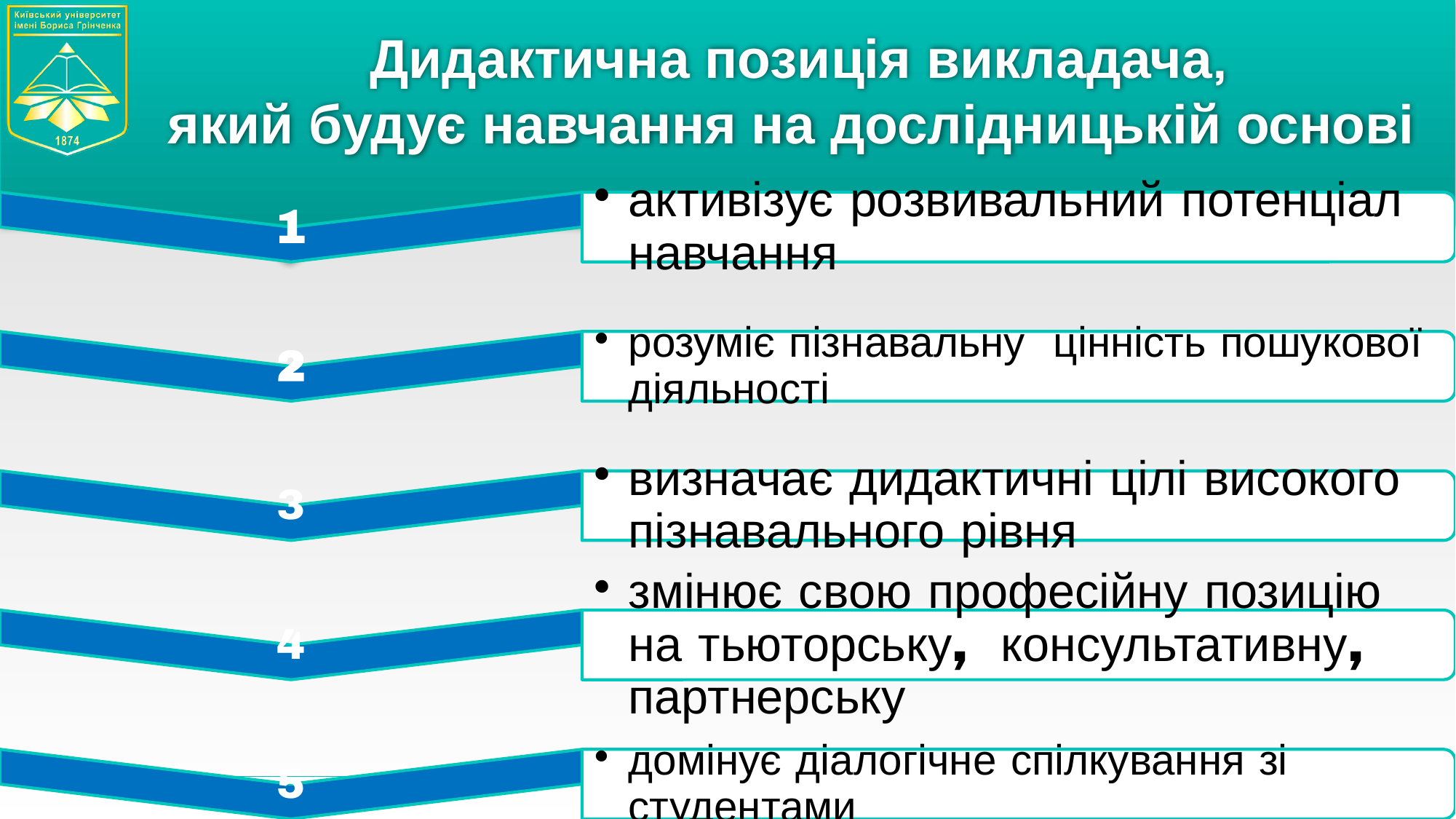

# Дидактична позиція викладача, який будує навчання на дослідницькій основі
1
3
визначає дидактичні цілі високого пізнавального рівня
4
змінює свою професійну позицію на тьюторську,  консультативну, партнерську
5
розуміє пізнавальну  цінність пошукової діяльності
2
активізує розвивальний потенціал навчання